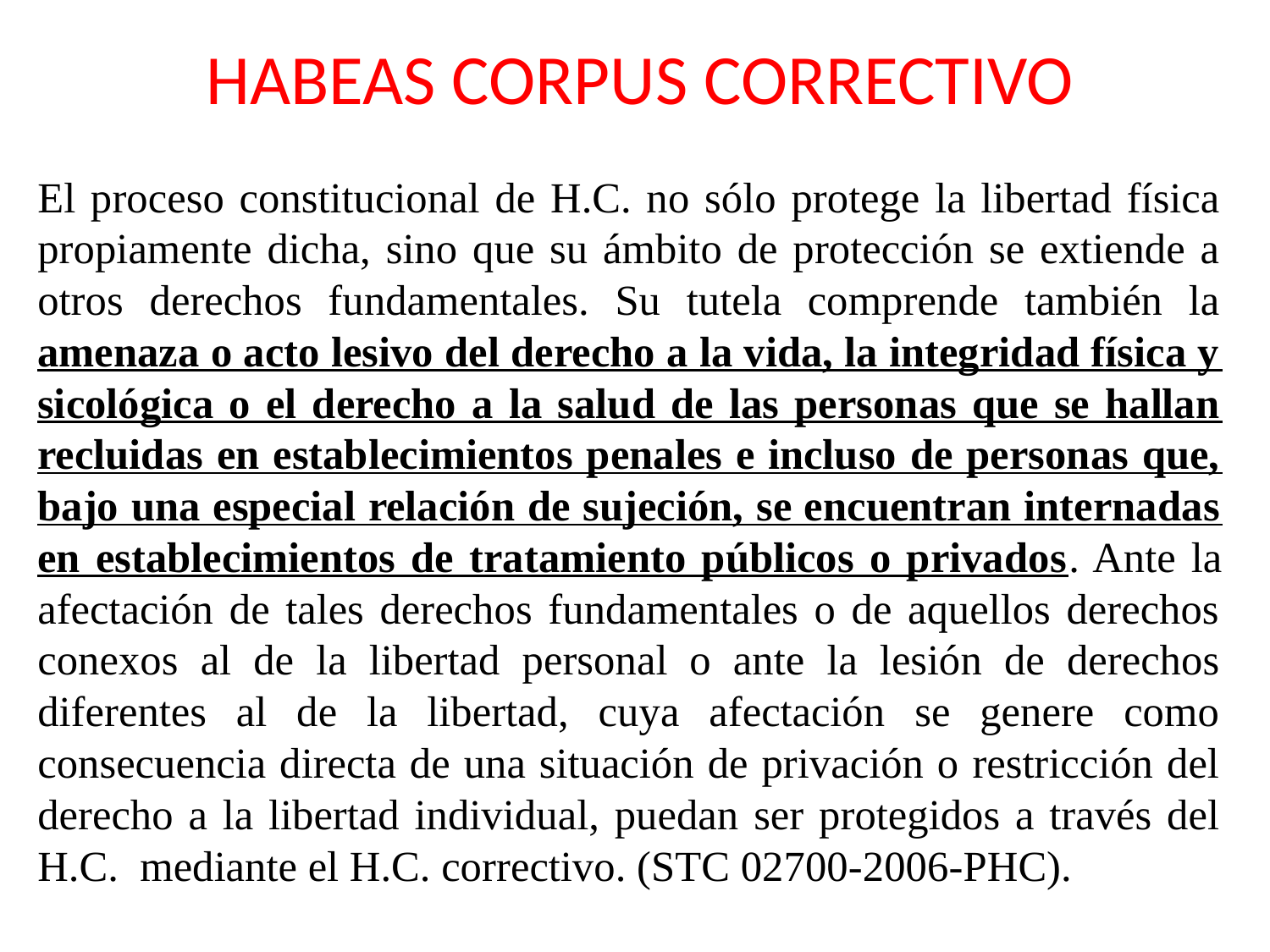

# HABEAS CORPUS CORRECTIVO

El proceso constitucional de H.C. no sólo protege la libertad física propiamente dicha, sino que su ámbito de protección se extiende a otros derechos fundamentales. Su tutela comprende también la amenaza o acto lesivo del derecho a la vida, la integridad física y sicológica o el derecho a la salud de las personas que se hallan recluidas en establecimientos penales e incluso de personas que, bajo una especial relación de sujeción, se encuentran internadas en establecimientos de tratamiento públicos o privados. Ante la afectación de tales derechos fundamentales o de aquellos derechos conexos al de la libertad personal o ante la lesión de derechos diferentes al de la libertad, cuya afectación se genere como consecuencia directa de una situación de privación o restricción del derecho a la libertad individual, puedan ser protegidos a través del H.C.  mediante el H.C. correctivo. (STC 02700-2006-PHC).